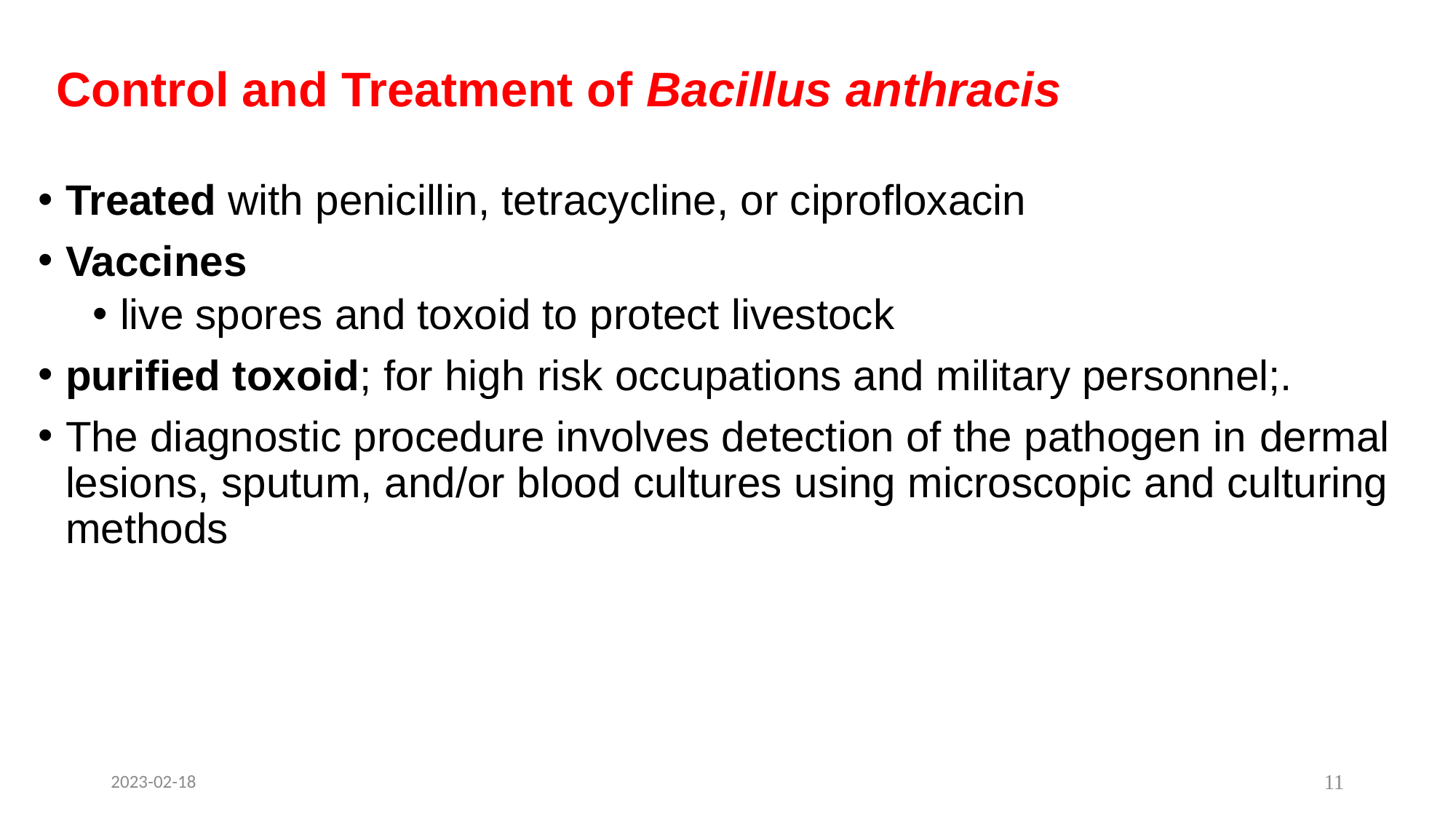

# Control and Treatment of Bacillus anthracis
Treated with penicillin, tetracycline, or ciprofloxacin
Vaccines
live spores and toxoid to protect livestock
purified toxoid; for high risk occupations and military personnel;.
The diagnostic procedure involves detection of the pathogen in dermal lesions, sputum, and/or blood cultures using microscopic and culturing methods

2023-02-18
11